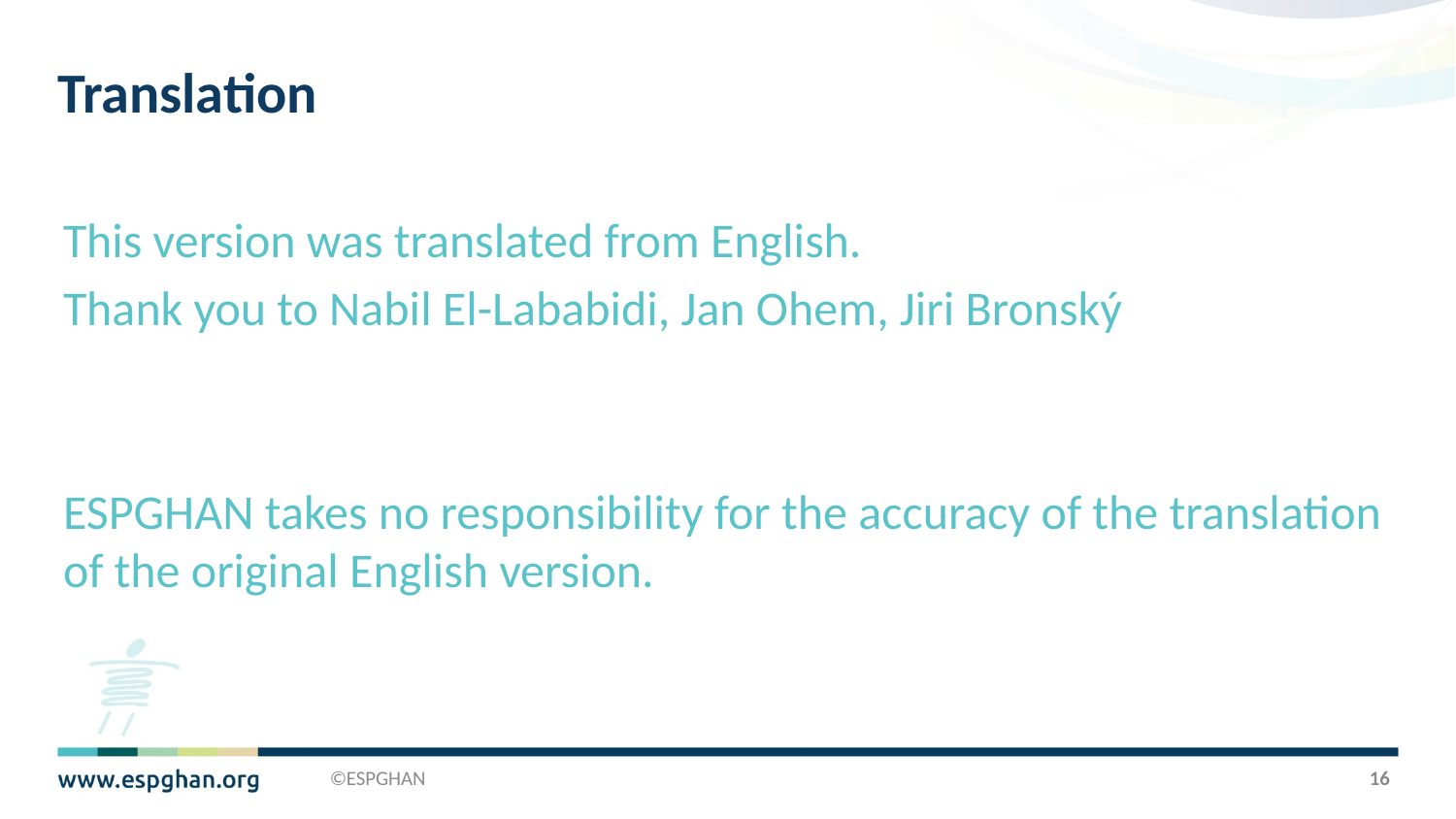

# Translation
This version was translated from English.
Thank you to Nabil El-Lababidi, Jan Ohem, Jiri Bronský

ESPGHAN takes no responsibility for the accuracy of the translation of the original English version.
©ESPGHAN
16